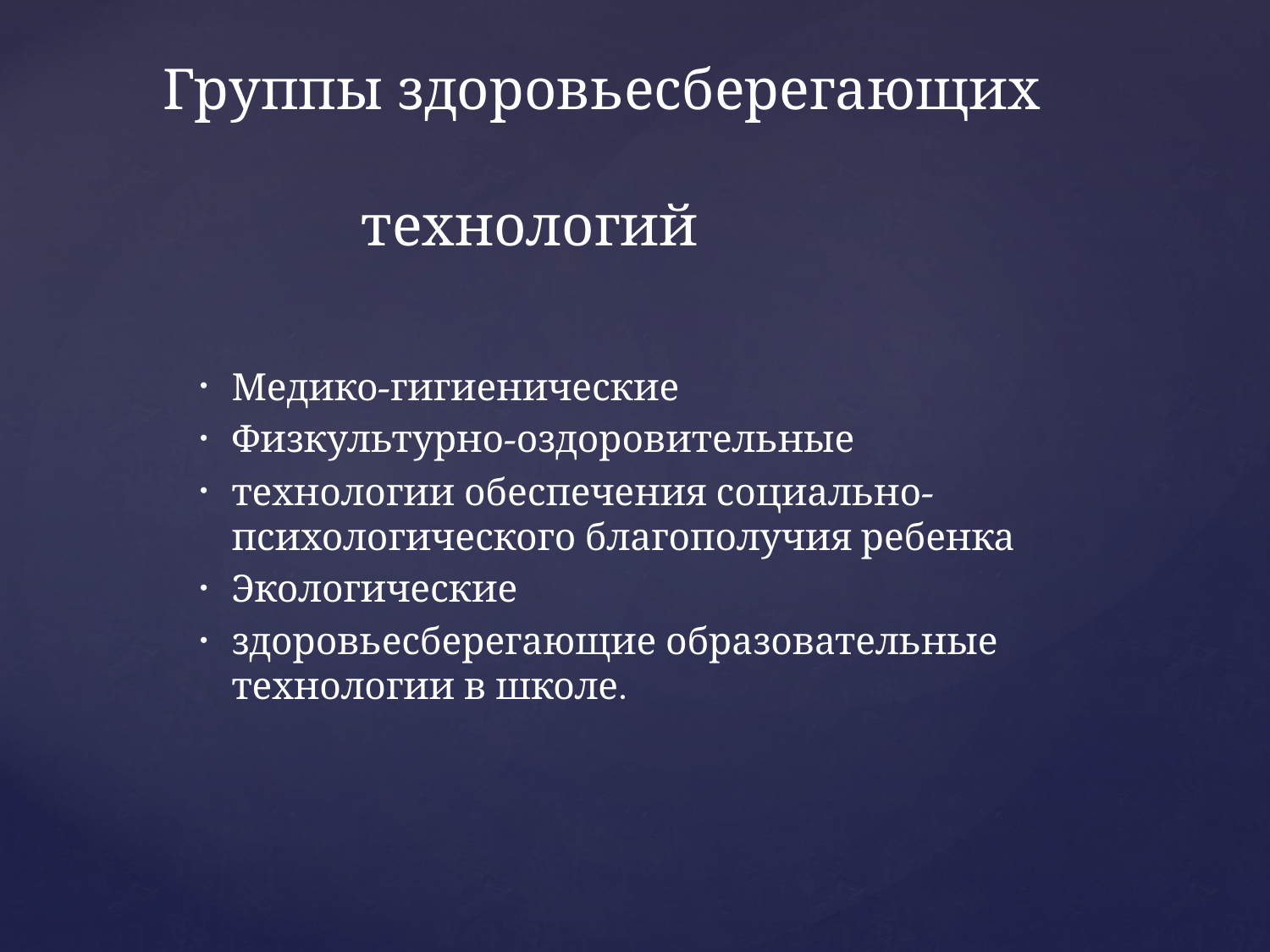

# Группы здоровьесберегающих технологий
Медико-гигиенические
Физкультурно-оздоровительные
технологии обеспечения социально-психологического благополучия ребенка
Экологические
здоровьесберегающие образовательные технологии в школе.